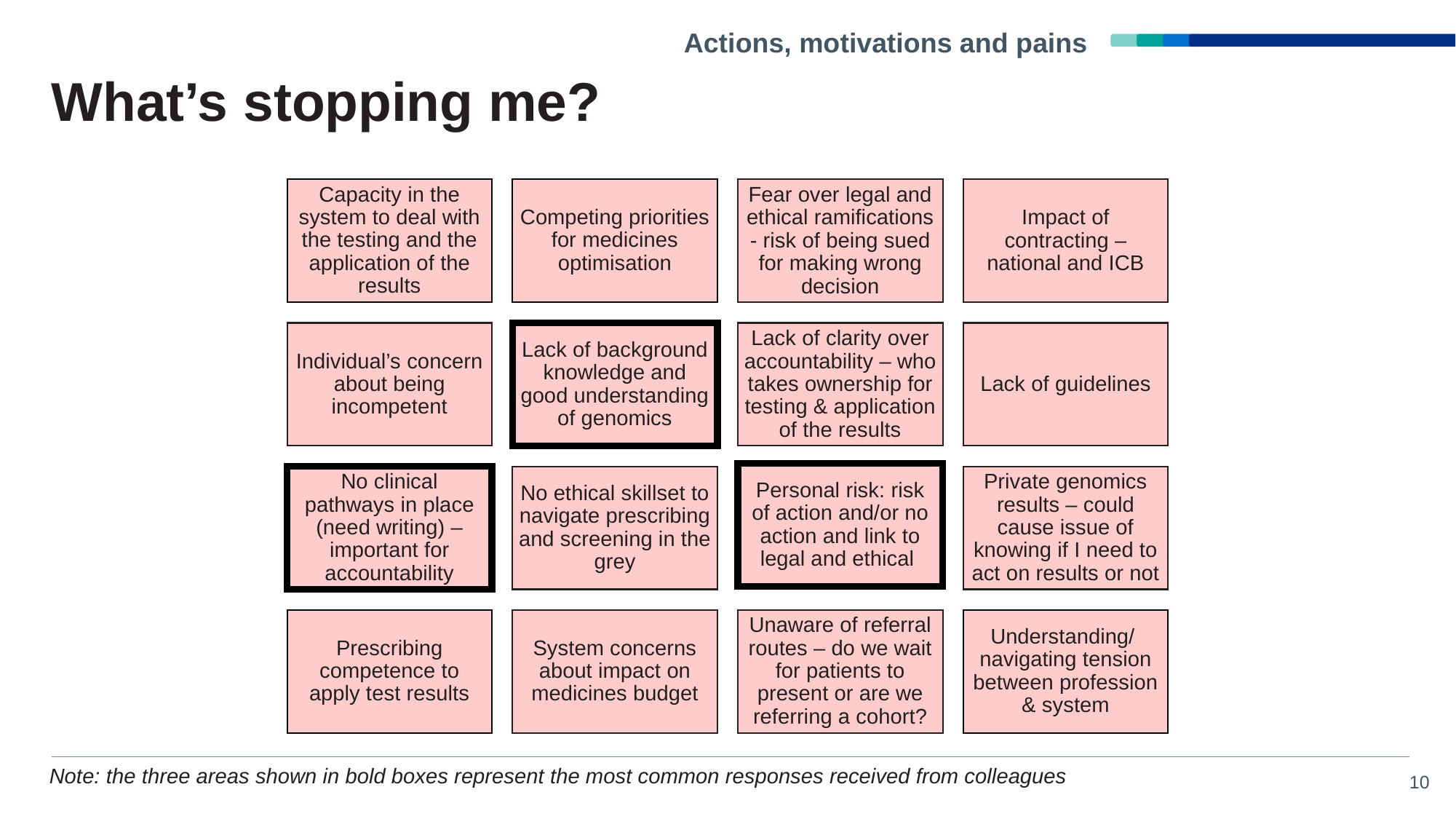

Actions, motivations and pains
# What’s stopping me?
Capacity in the system to deal with the testing and the application of the results
Competing priorities for medicines optimisation
Fear over legal and ethical ramifications - risk of being sued for making wrong decision
Impact of contracting – national and ICB
Individual’s concern about being incompetent
Lack of background knowledge and good understanding of genomics
Lack of clarity over accountability – who takes ownership for testing & application of the results
Lack of guidelines
No clinical pathways in place (need writing) –important for accountability
No ethical skillset to navigate prescribing and screening in the grey
Personal risk: risk of action and/or no action and link to legal and ethical
Private genomics results – could cause issue of knowing if I need to act on results or not
Prescribing competence to apply test results
System concerns about impact on medicines budget
Unaware of referral routes – do we wait for patients to present or are we referring a cohort?
Understanding/  navigating tension between profession & system
Note: the three areas shown in bold boxes represent the most common responses received from colleagues